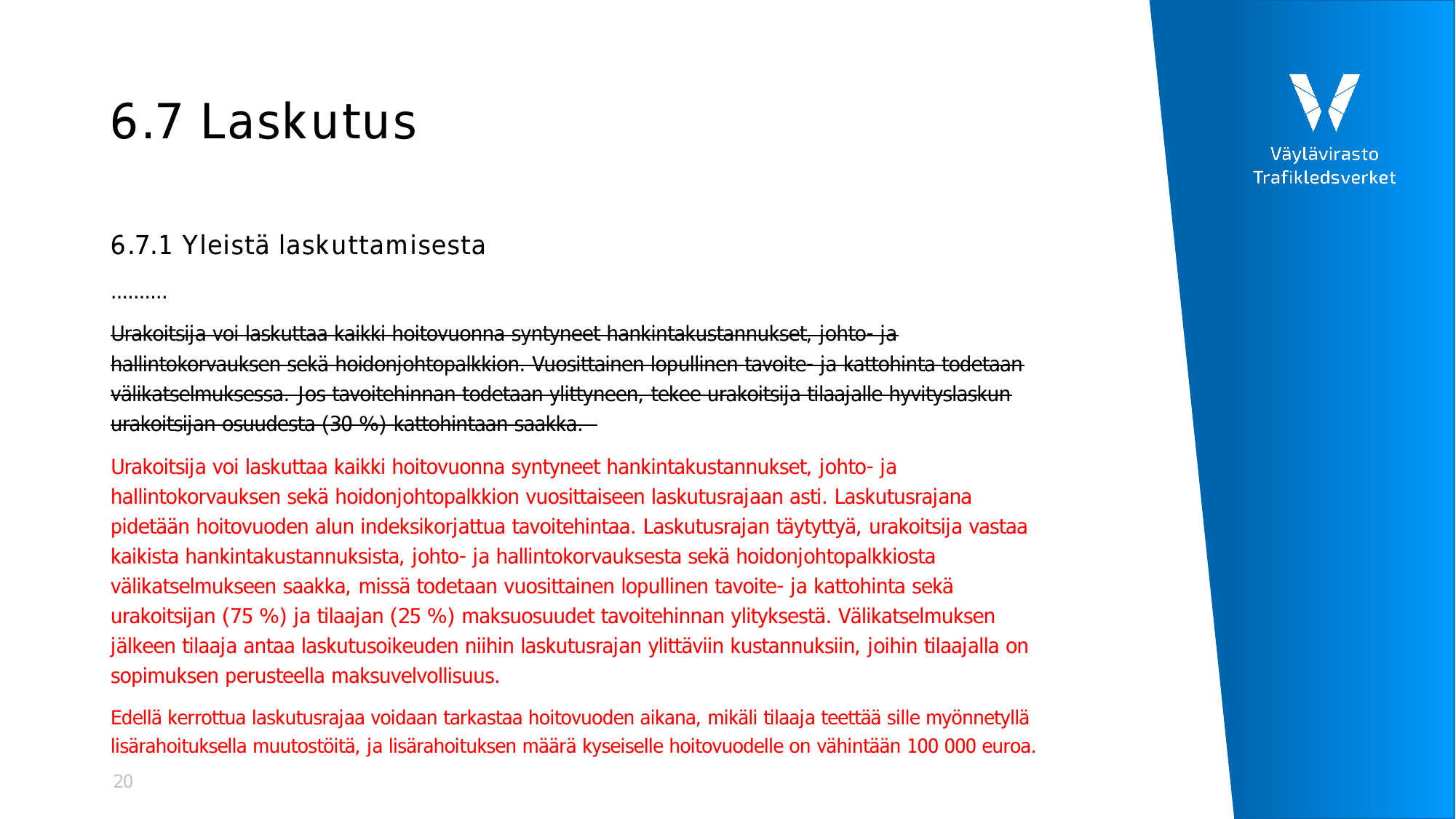

# 6.7 Laskutus
6.7.1 Yleistä laskuttamisesta
……….
Urakoitsija voi laskuttaa kaikki hoitovuonna syntyneet hankintakustannukset, johto- ja hallintokorvauksen sekä hoidonjohtopalkkion. Vuosittainen lopullinen tavoite- ja kattohinta todetaan välikatselmuksessa. Jos tavoitehinnan todetaan ylittyneen, tekee urakoitsija tilaajalle hyvityslaskun urakoitsijan osuudesta (30 %) kattohintaan saakka.
Urakoitsija voi laskuttaa kaikki hoitovuonna syntyneet hankintakustannukset, johto- ja hallintokorvauksen sekä hoidonjohtopalkkion vuosittaiseen laskutusrajaan asti. Laskutusrajana pidetään hoitovuoden alun indeksikorjattua tavoitehintaa. Laskutusrajan täytyttyä, urakoitsija vastaa kaikista hankintakustannuksista, johto- ja hallintokorvauksesta sekä hoidonjohtopalkkiosta välikatselmukseen saakka, missä todetaan vuosittainen lopullinen tavoite- ja kattohinta sekä urakoitsijan (75 %) ja tilaajan (25 %) maksuosuudet tavoitehinnan ylityksestä. Välikatselmuksen jälkeen tilaaja antaa laskutusoikeuden niihin laskutusrajan ylittäviin kustannuksiin, joihin tilaajalla on sopimuksen perusteella maksuvelvollisuus.
Edellä kerrottua laskutusrajaa voidaan tarkastaa hoitovuoden aikana, mikäli tilaaja teettää sille myönnetyllä lisärahoituksella muutostöitä, ja lisärahoituksen määrä kyseiselle hoitovuodelle on vähintään 100 000 euroa.

20